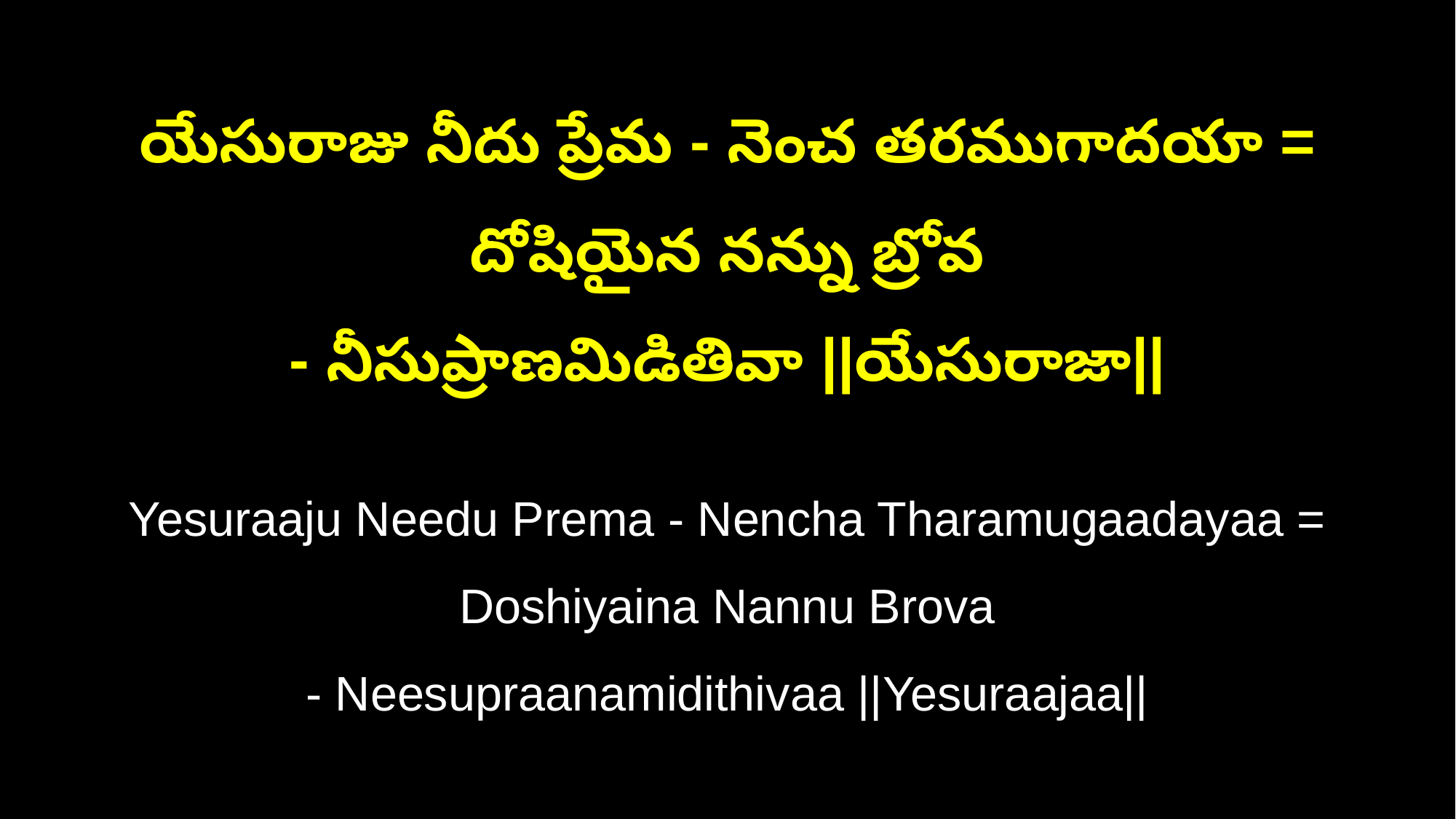

యేసురాజు నీదు ప్రేమ - నెంచ తరముగాదయా = దోషియైన నన్ను బ్రోవ
- నీసుప్రాణమిడితివా ||యేసురాజా||
Yesuraaju Needu Prema - Nencha Tharamugaadayaa = Doshiyaina Nannu Brova
- Neesupraanamidithivaa ||Yesuraajaa||